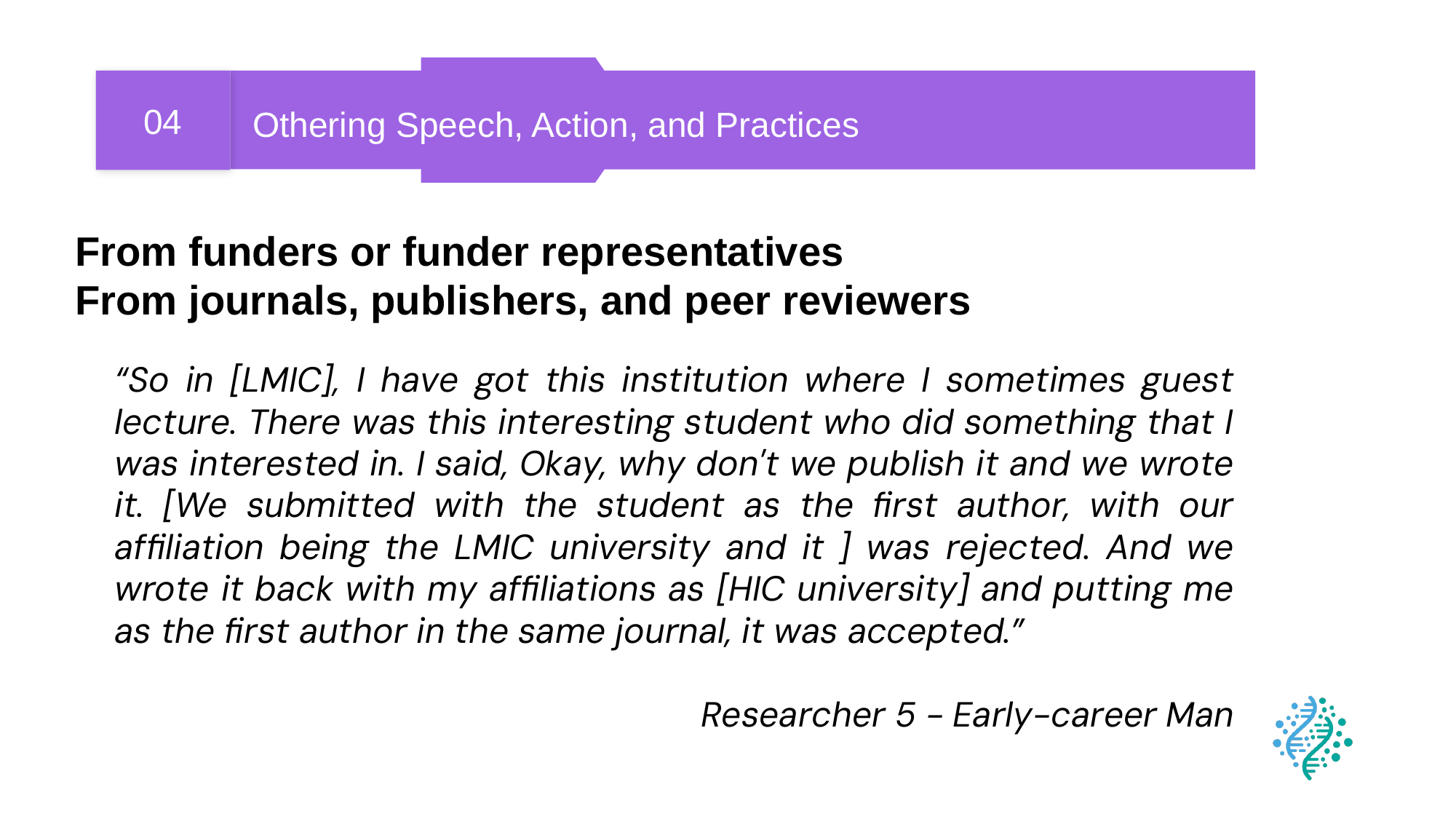

04
Othering Speech, Action, and Practices
From funders or funder representatives
From journals, publishers, and peer reviewers

“So in [LMIC], I have got this institution where I sometimes guest lecture. There was this interesting student who did something that I was interested in. I said, Okay, why don't we publish it and we wrote it. [We submitted with the student as the first author, with our affiliation being the LMIC university and it ] was rejected. And we wrote it back with my affiliations as [HIC university] and putting me as the first author in the same journal, it was accepted.”

 Researcher 5 - Early-career Man

22